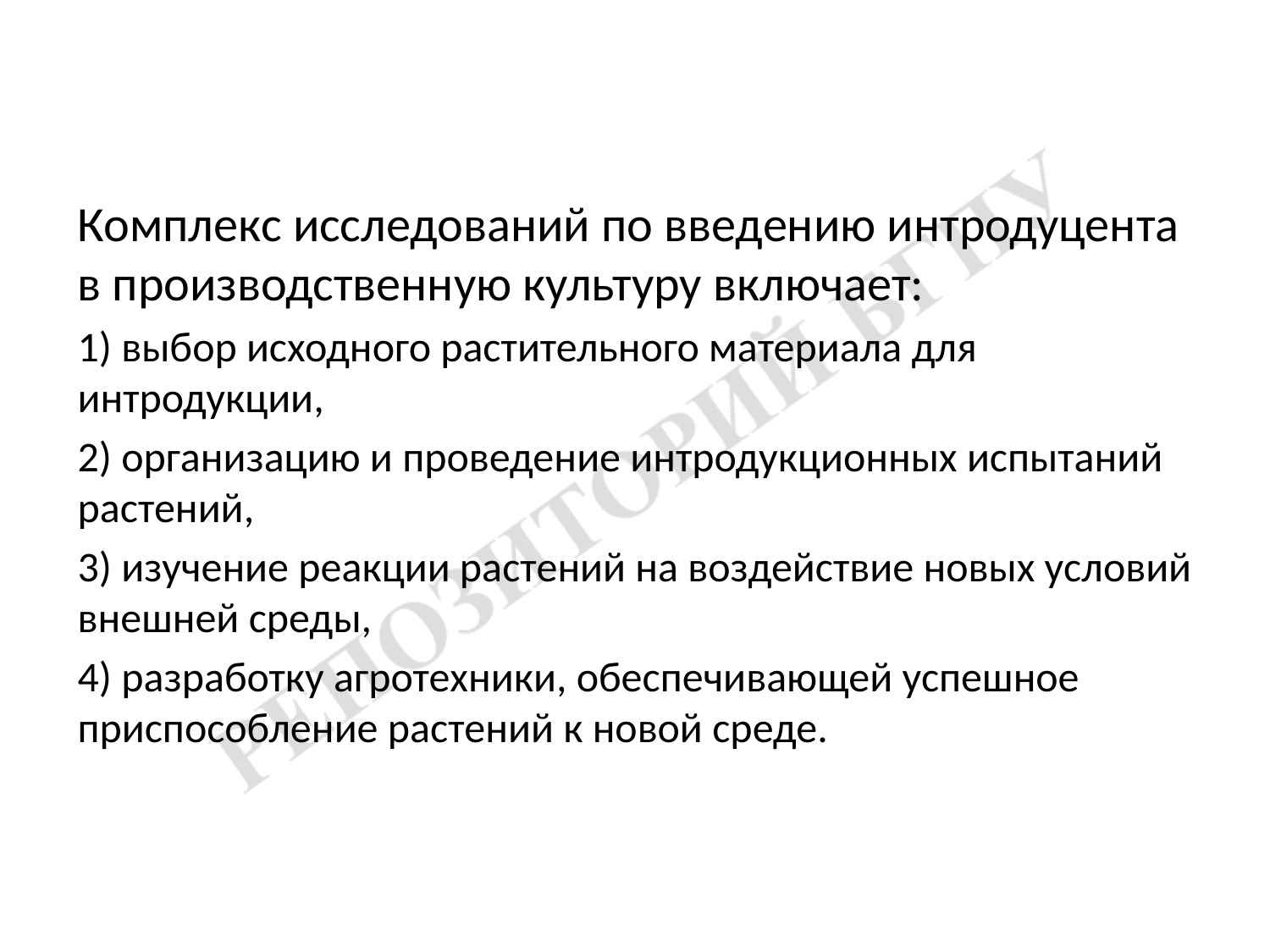

Комплекс исследований по введению интродуцента в производственную культуру включает:
1) выбор исходного растительного материала для интродукции,
2) организацию и проведение интродукционных испытаний растений,
3) изучение реакции растений на воздействие новых условий внешней среды,
4) разработку агротехники, обеспечивающей успешное приспособление растений к новой среде.